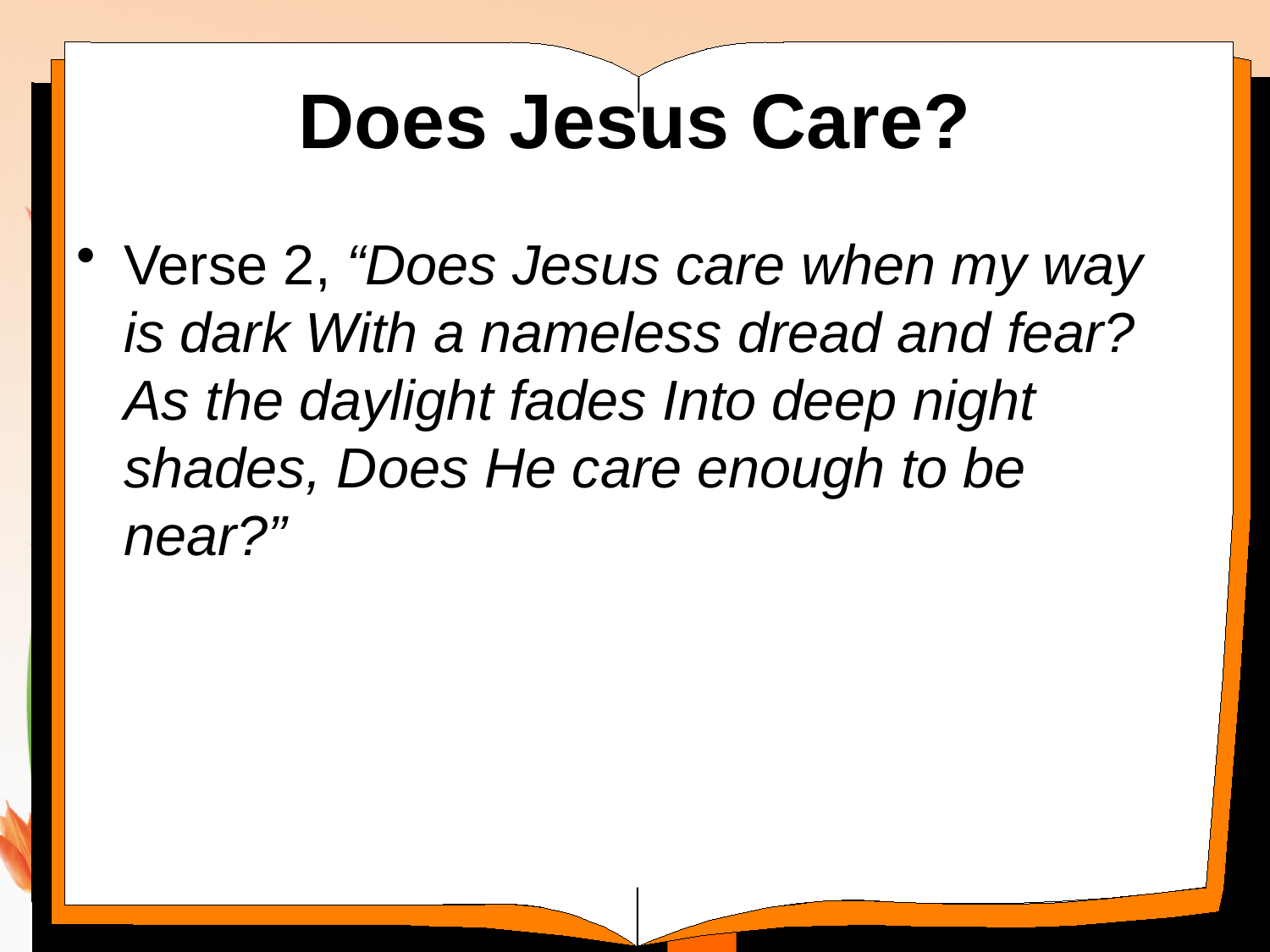

# Does Jesus Care?
Verse 2, “Does Jesus care when my way is dark With a nameless dread and fear? As the daylight fades Into deep night shades, Does He care enough to be near?”

7